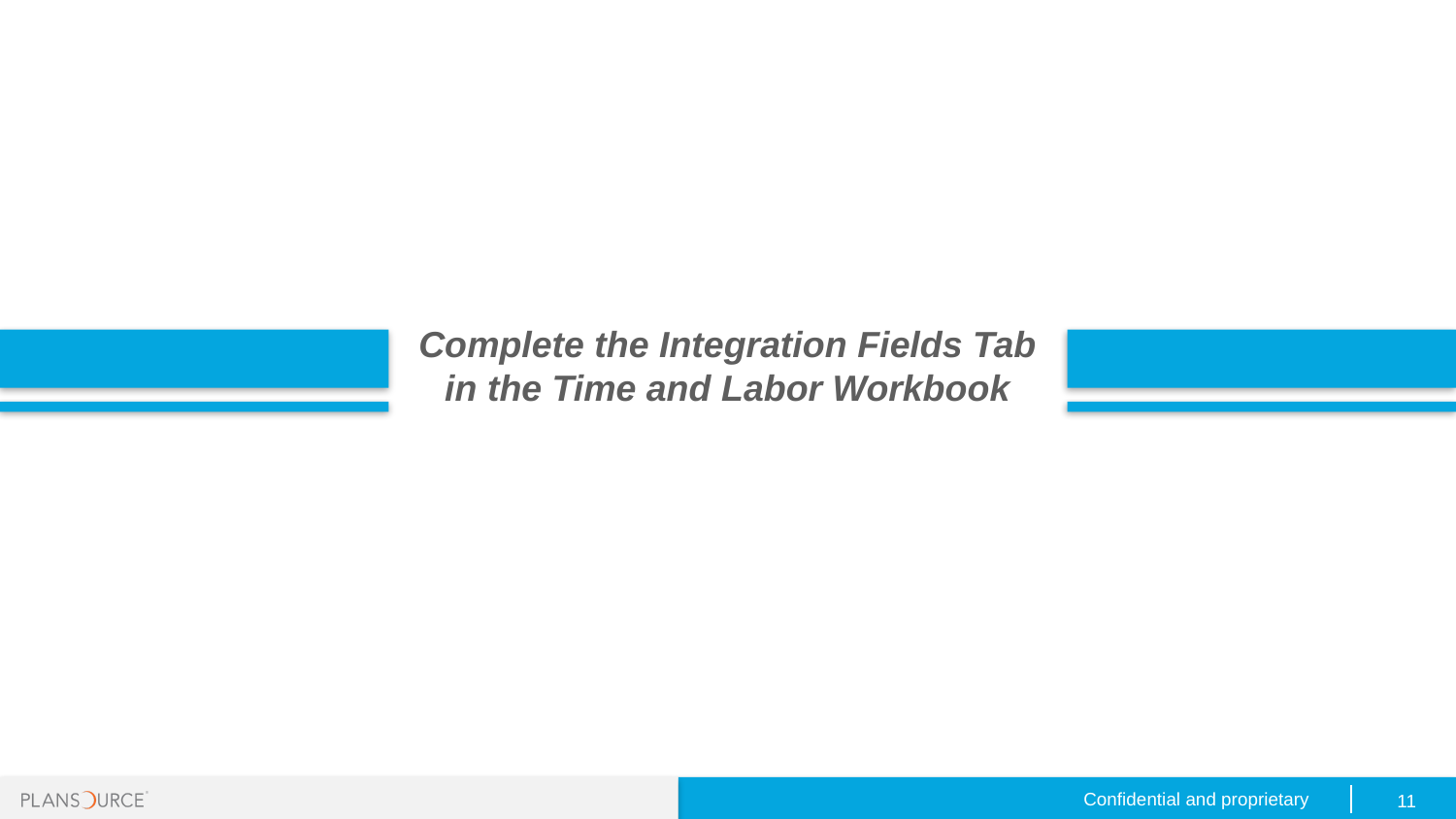

# Complete the Integration Fields Tab in the Time and Labor Workbook